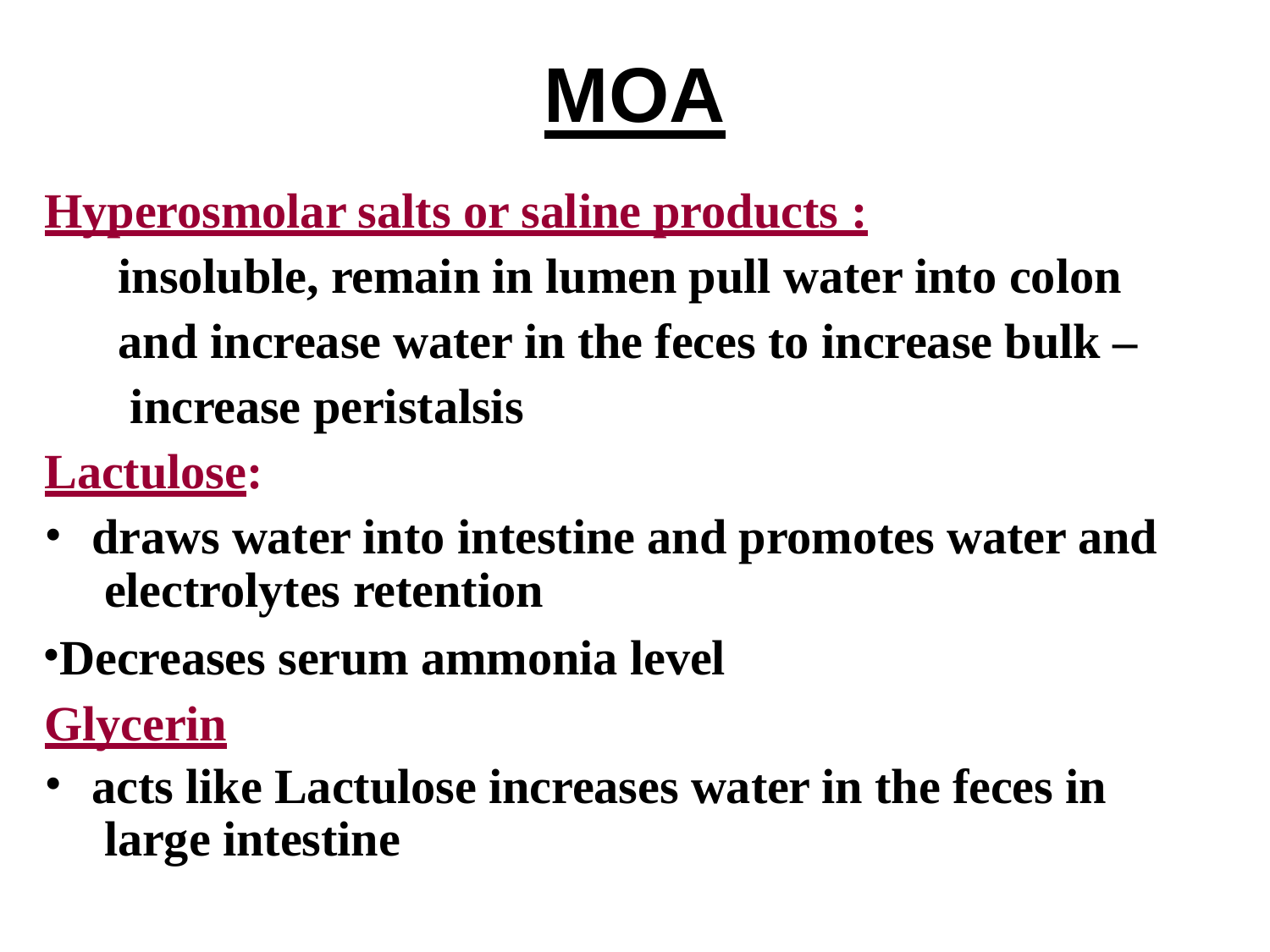

# MOA

Hyperosmolar salts or saline products :
insoluble, remain in lumen pull water into colon  and increase water in the feces to increase bulk –  increase peristalsis
Lactulose:
draws water into intestine and promotes water and  electrolytes retention
Decreases serum ammonia level  Glycerin
acts like Lactulose increases water in the feces in  large intestine